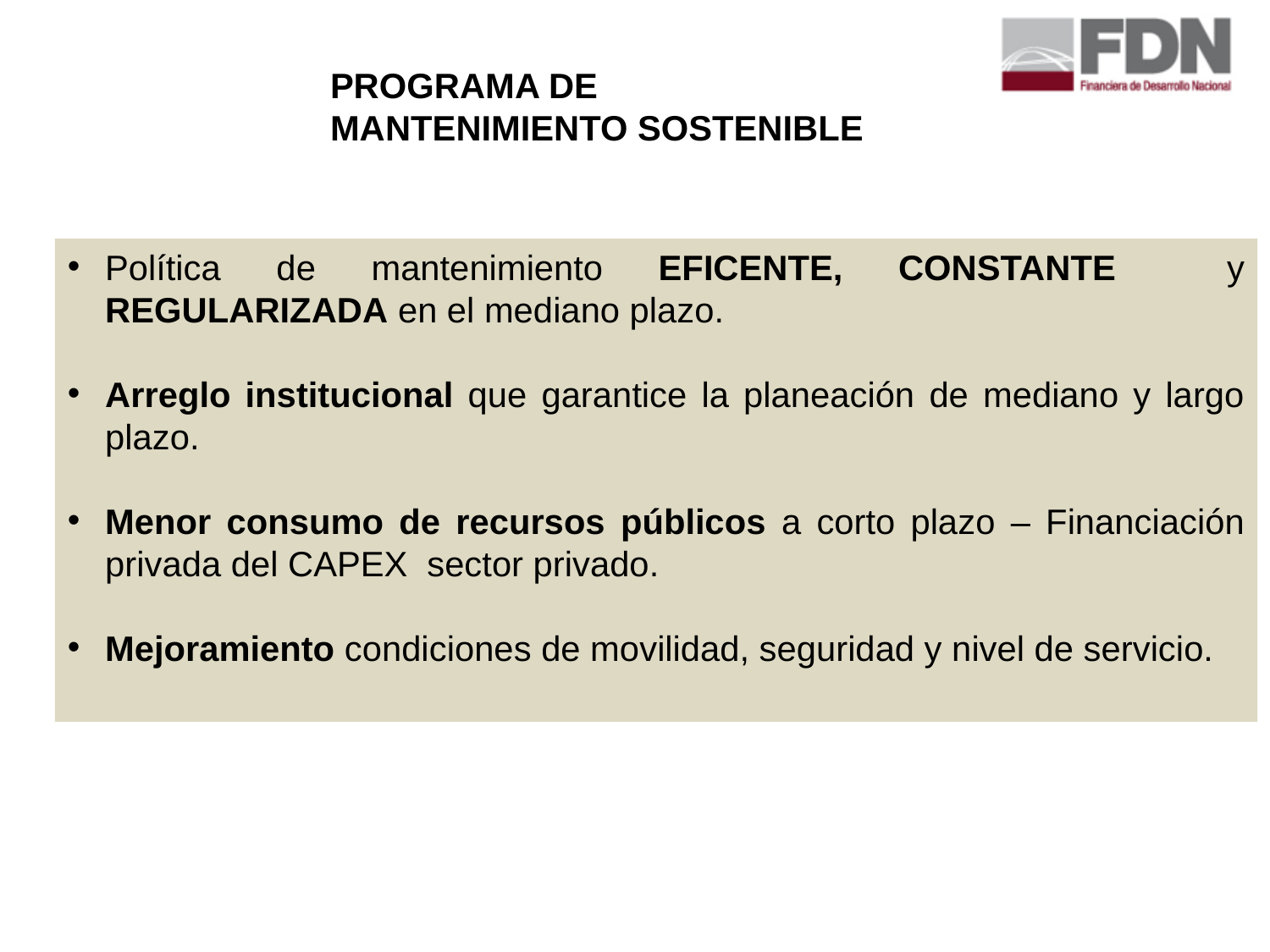

PROGRAMA DE MANTENIMIENTO SOSTENIBLE
Política de mantenimiento EFICENTE, CONSTANTE  y REGULARIZADA en el mediano plazo.

Arreglo institucional que garantice la planeación de mediano y largo plazo.

Menor consumo de recursos públicos a corto plazo – Financiación privada del CAPEX  sector privado.

Mejoramiento condiciones de movilidad, seguridad y nivel de servicio.